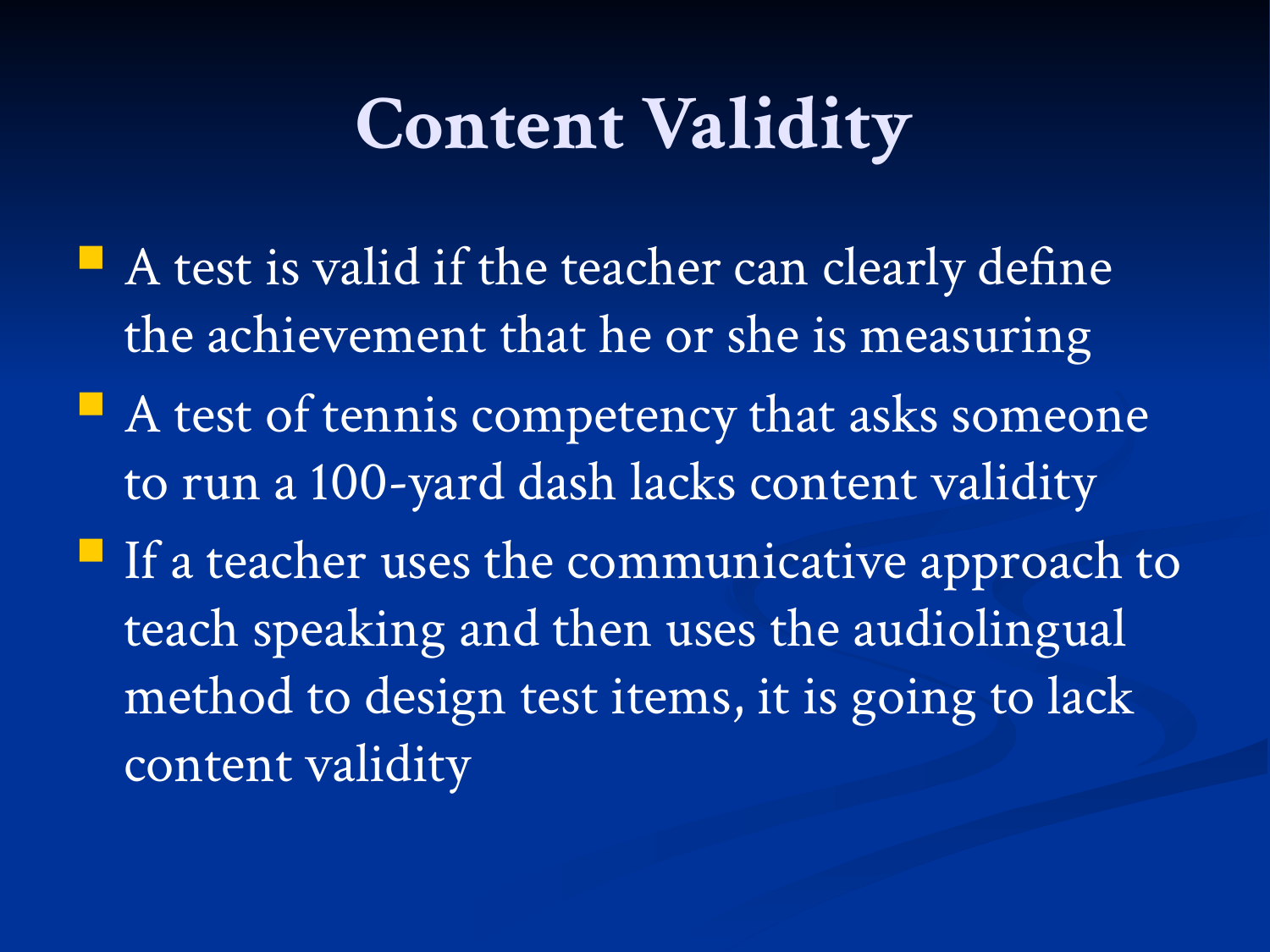

# Content Validity
A test is valid if the teacher can clearly define the achievement that he or she is measuring
A test of tennis competency that asks someone to run a 100-yard dash lacks content validity
If a teacher uses the communicative approach to teach speaking and then uses the audiolingual method to design test items, it is going to lack content validity